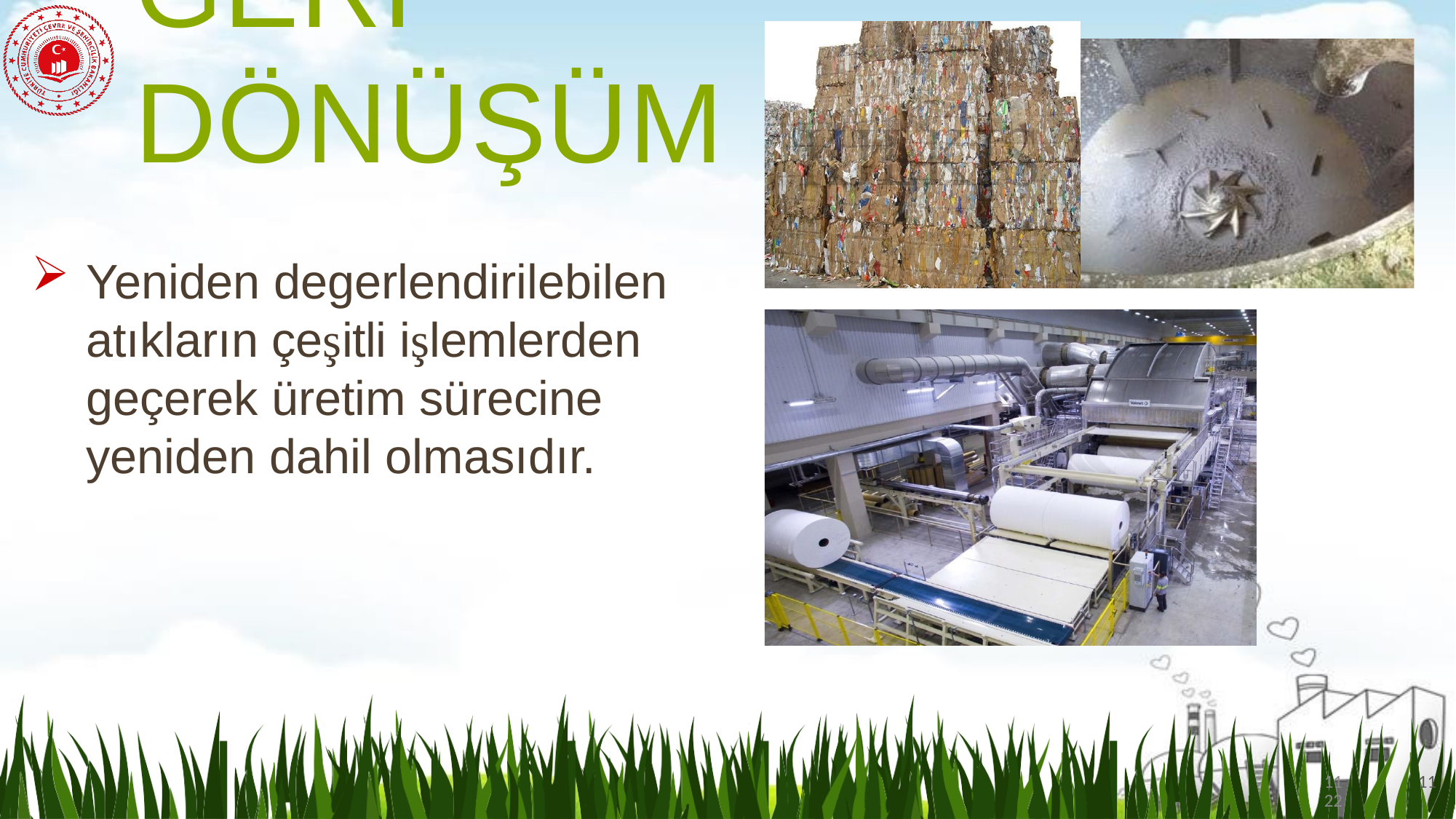

# GERİ DÖNÜŞÜM
Yeniden degerlendirilebilen  atıkların çeşitli işlemlerden  geçerek üretim sürecine  yeniden dahil olmasıdır.

1122
11